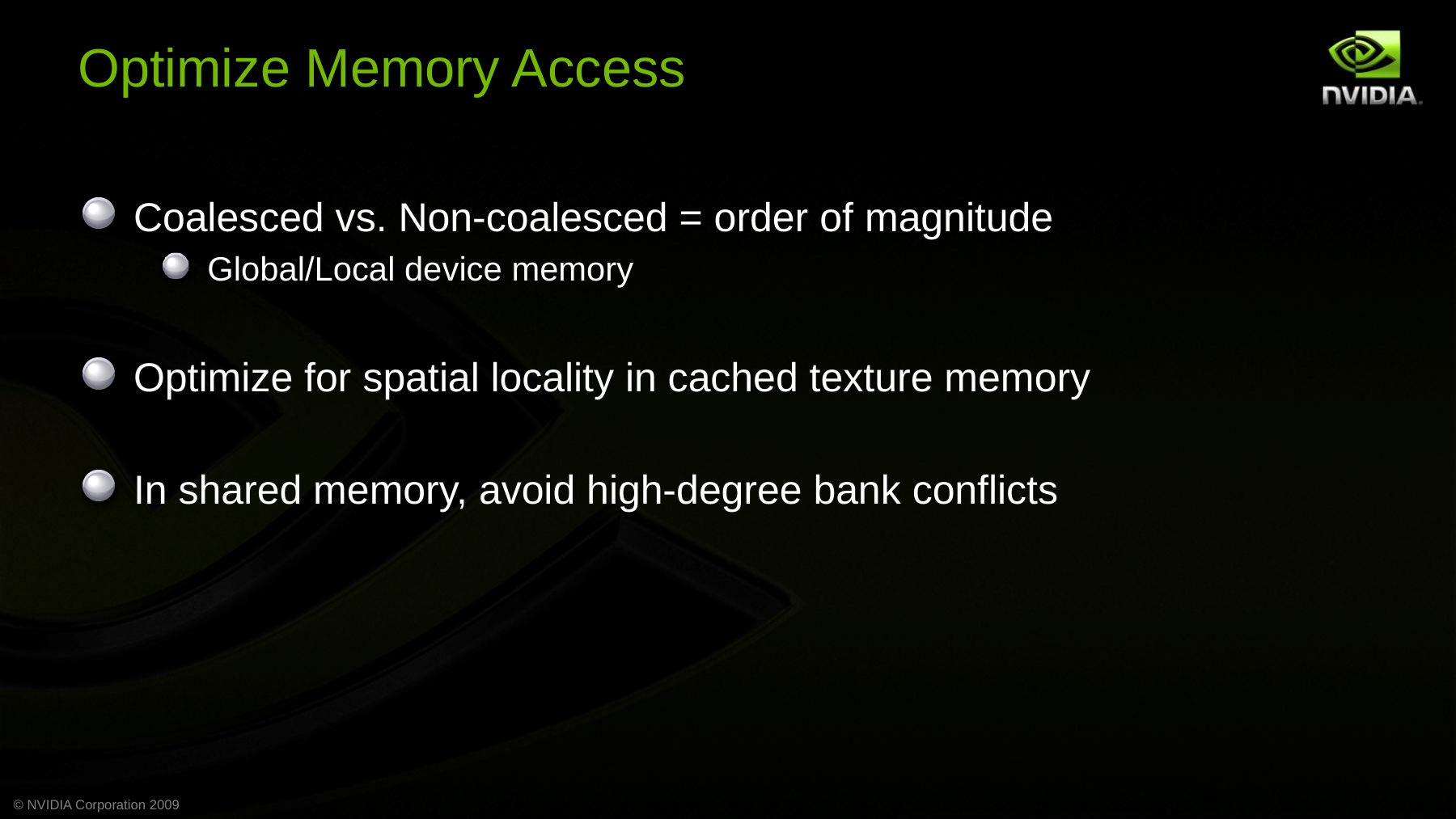

Optimize Memory Access
Coalesced vs. Non-coalesced = order of magnitude
Global/Local device memory

Optimize for spatial locality in cached texture memory

In shared memory, avoid high-degree bank conflicts